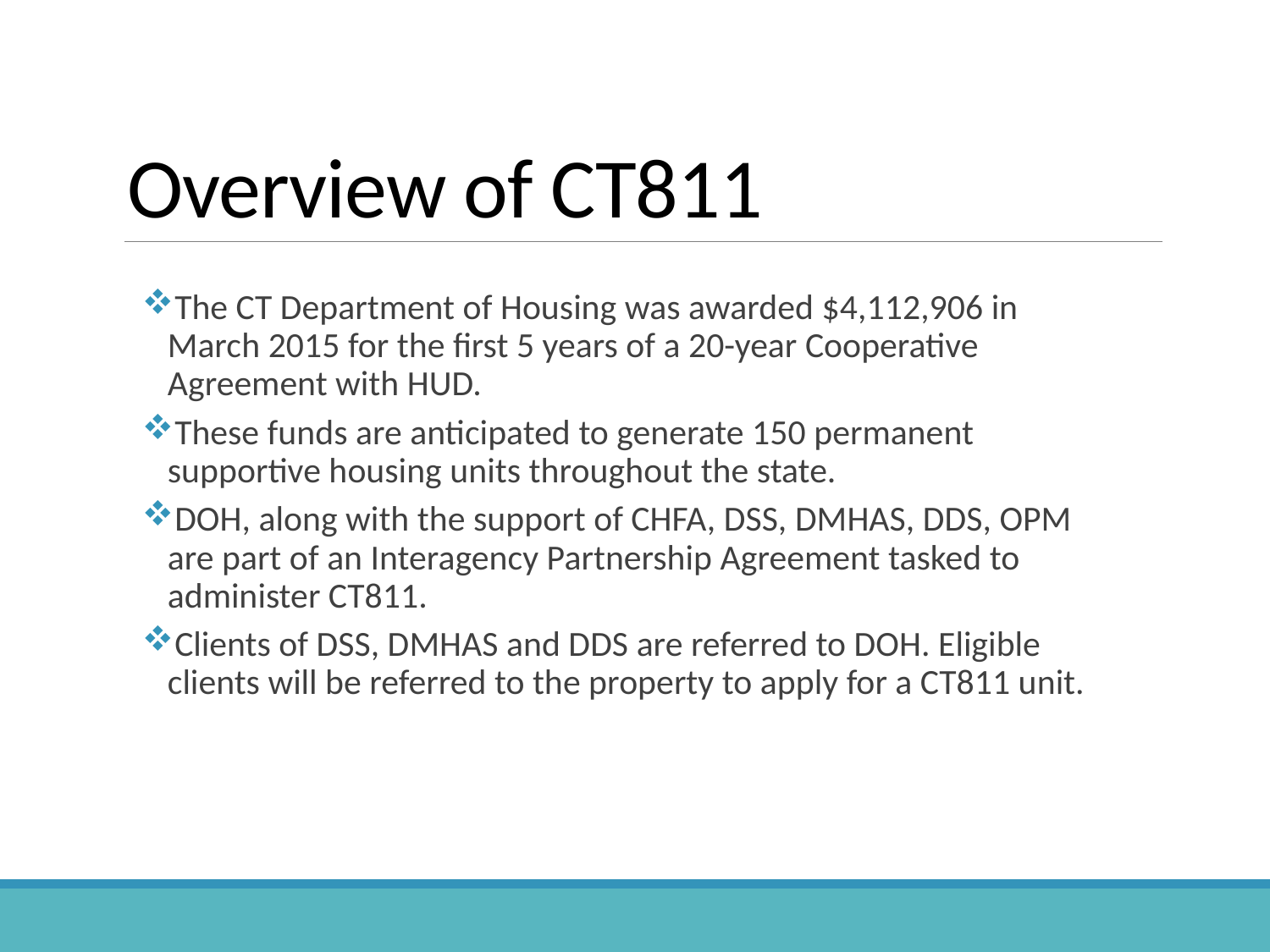

# Overview of CT811
The CT Department of Housing was awarded $4,112,906 in March 2015 for the first 5 years of a 20-year Cooperative Agreement with HUD.
These funds are anticipated to generate 150 permanent supportive housing units throughout the state.
DOH, along with the support of CHFA, DSS, DMHAS, DDS, OPM are part of an Interagency Partnership Agreement tasked to administer CT811.
Clients of DSS, DMHAS and DDS are referred to DOH. Eligible clients will be referred to the property to apply for a CT811 unit.